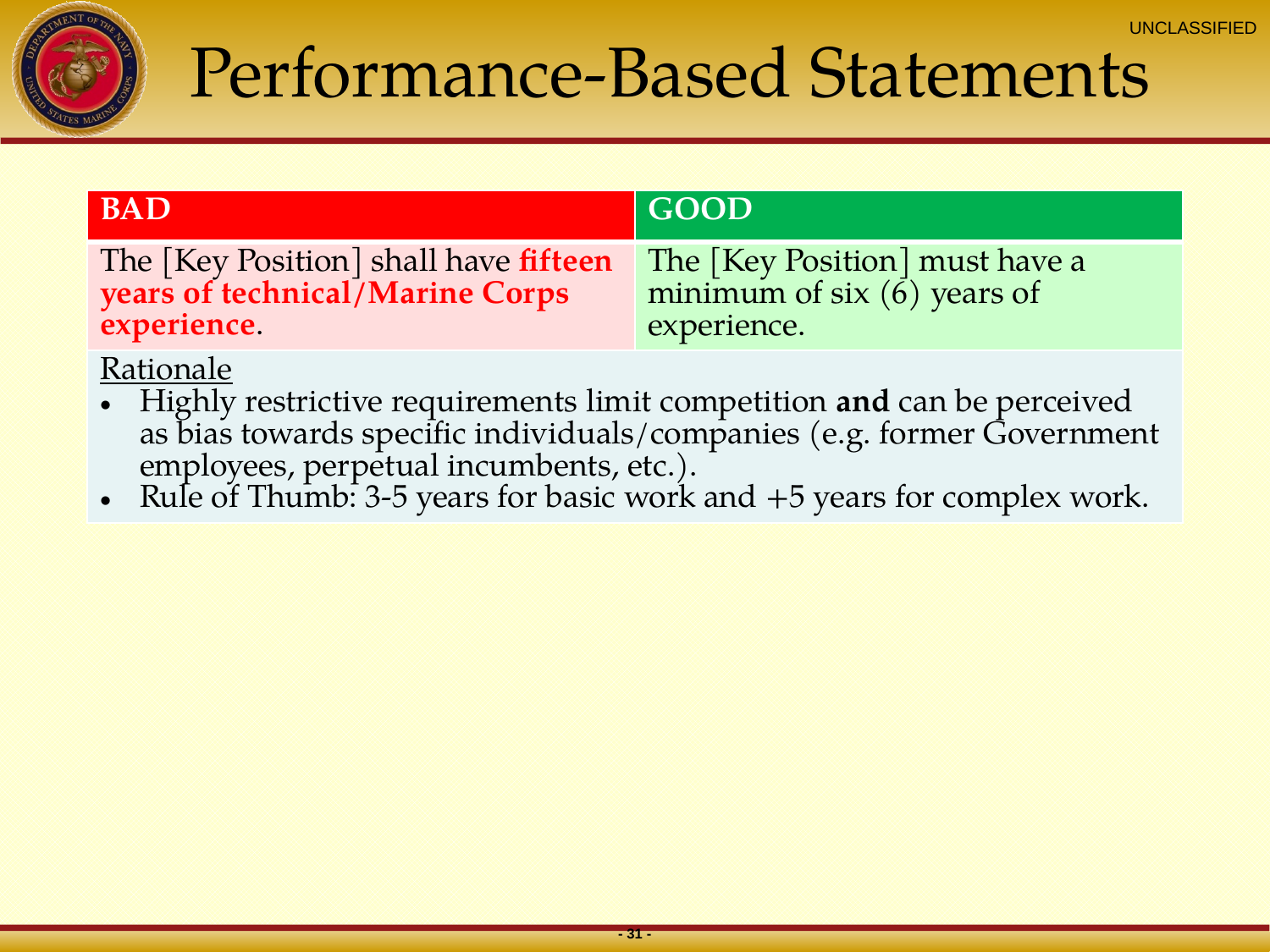

# Performance-Based Statements
| BAD | GOOD |
| --- | --- |
| The [Key Position] shall have fifteen years of technical/Marine Corps experience. | The [Key Position] must have a minimum of six (6) years of experience. |
| Rationale Highly restrictive requirements limit competition and can be perceived as bias towards specific individuals/companies (e.g. former Government employees, perpetual incumbents, etc.). Rule of Thumb: 3-5 years for basic work and +5 years for complex work. |  |